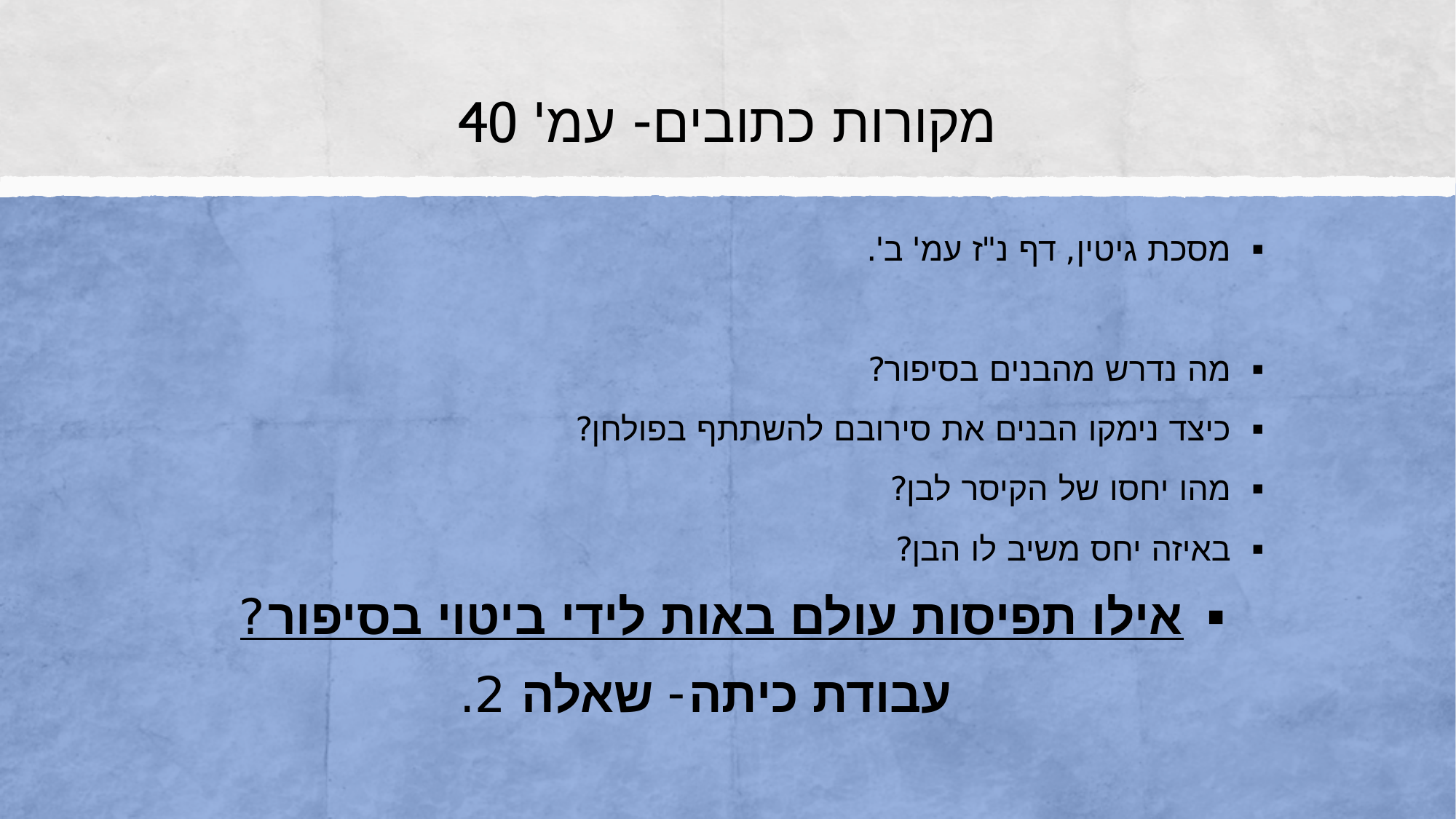

# מקורות כתובים- עמ' 40
מסכת גיטין, דף נ"ז עמ' ב'.

מה נדרש מהבנים בסיפור?
כיצד נימקו הבנים את סירובם להשתתף בפולחן?
מהו יחסו של הקיסר לבן?
באיזה יחס משיב לו הבן?
אילו תפיסות עולם באות לידי ביטוי בסיפור?
    עבודת כיתה- שאלה 2.